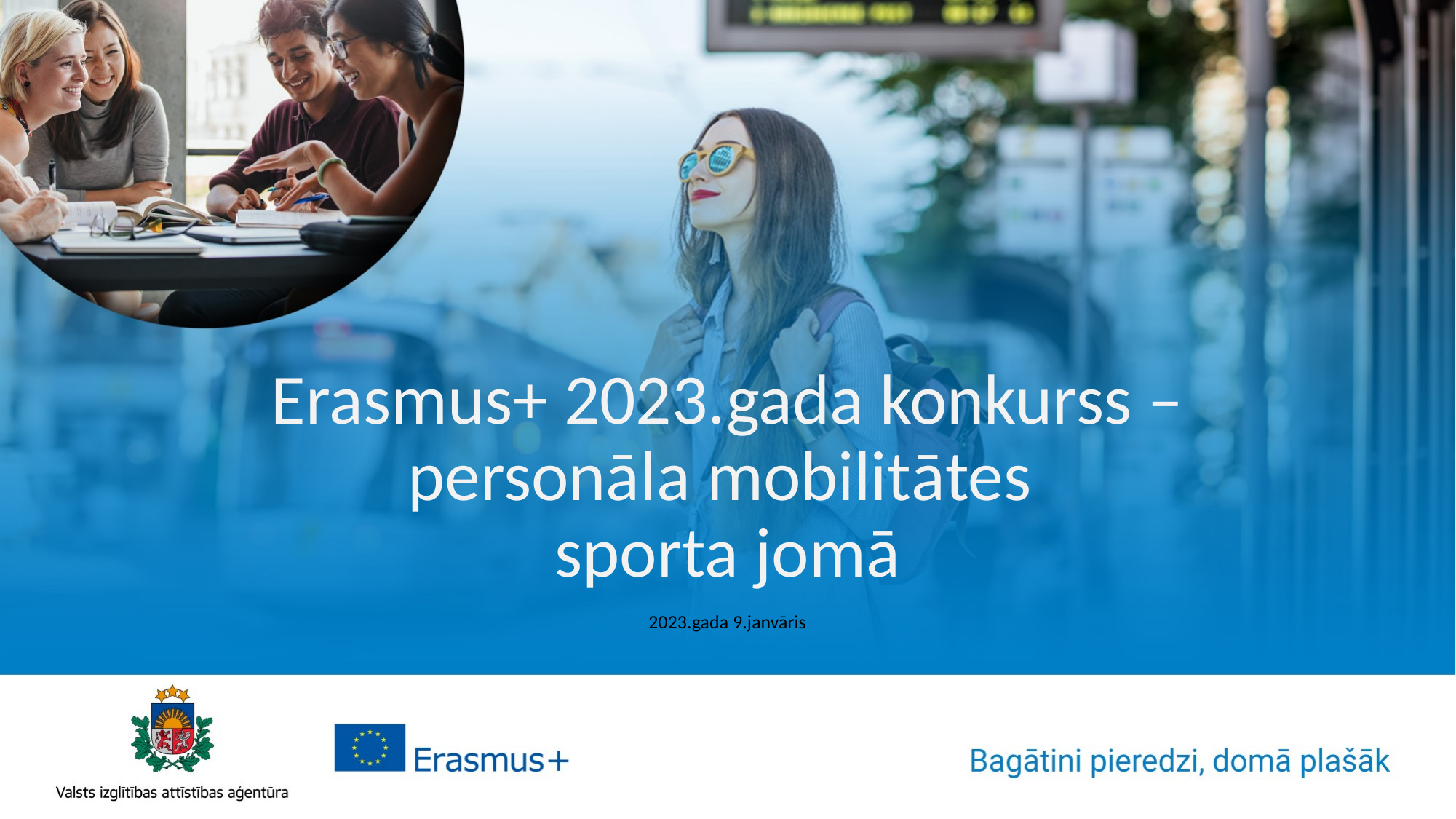

# Erasmus+ 2023.gada konkurss – personāla mobilitātes sporta jomā 2023.gada 9.janvāris